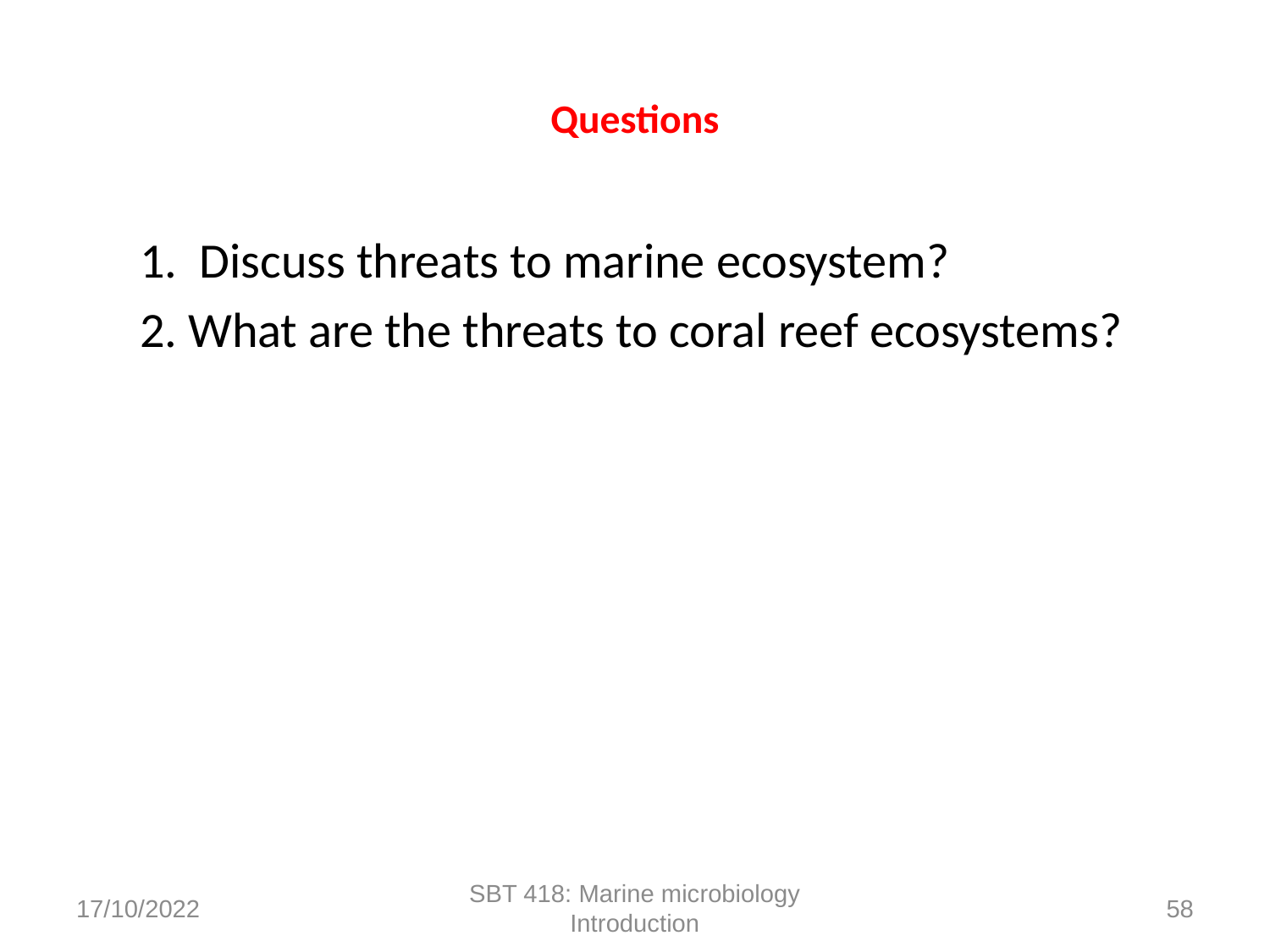

# Questions
1.  Discuss threats to marine ecosystem?
2. What are the threats to coral reef ecosystems?
17/10/2022
SBT 418: Marine microbiology Introduction
58